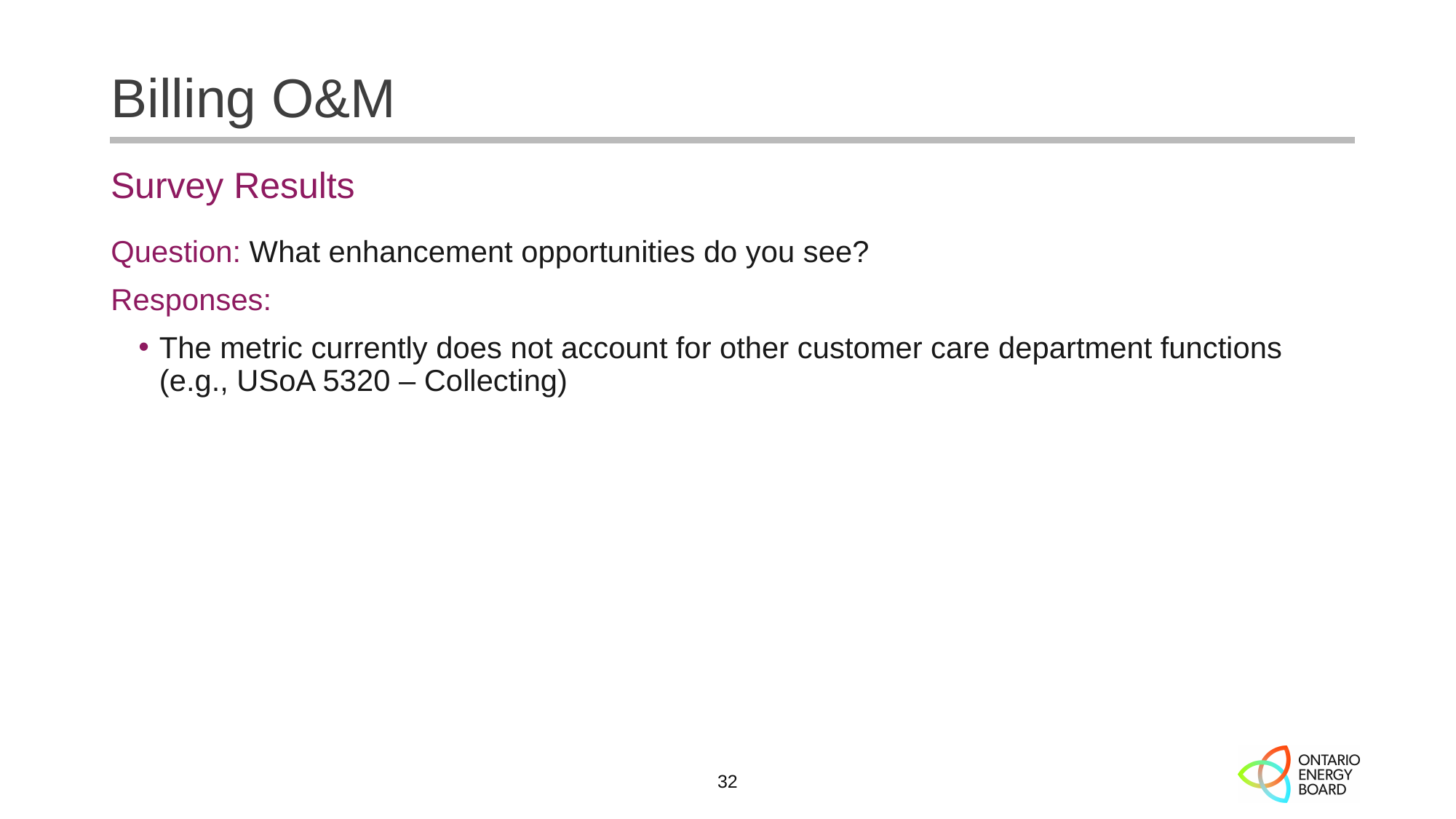

# Billing O&M
Survey Results
Question: What enhancement opportunities do you see?
Responses:
The metric currently does not account for other customer care department functions
(e.g., USoA 5320 – Collecting)
32